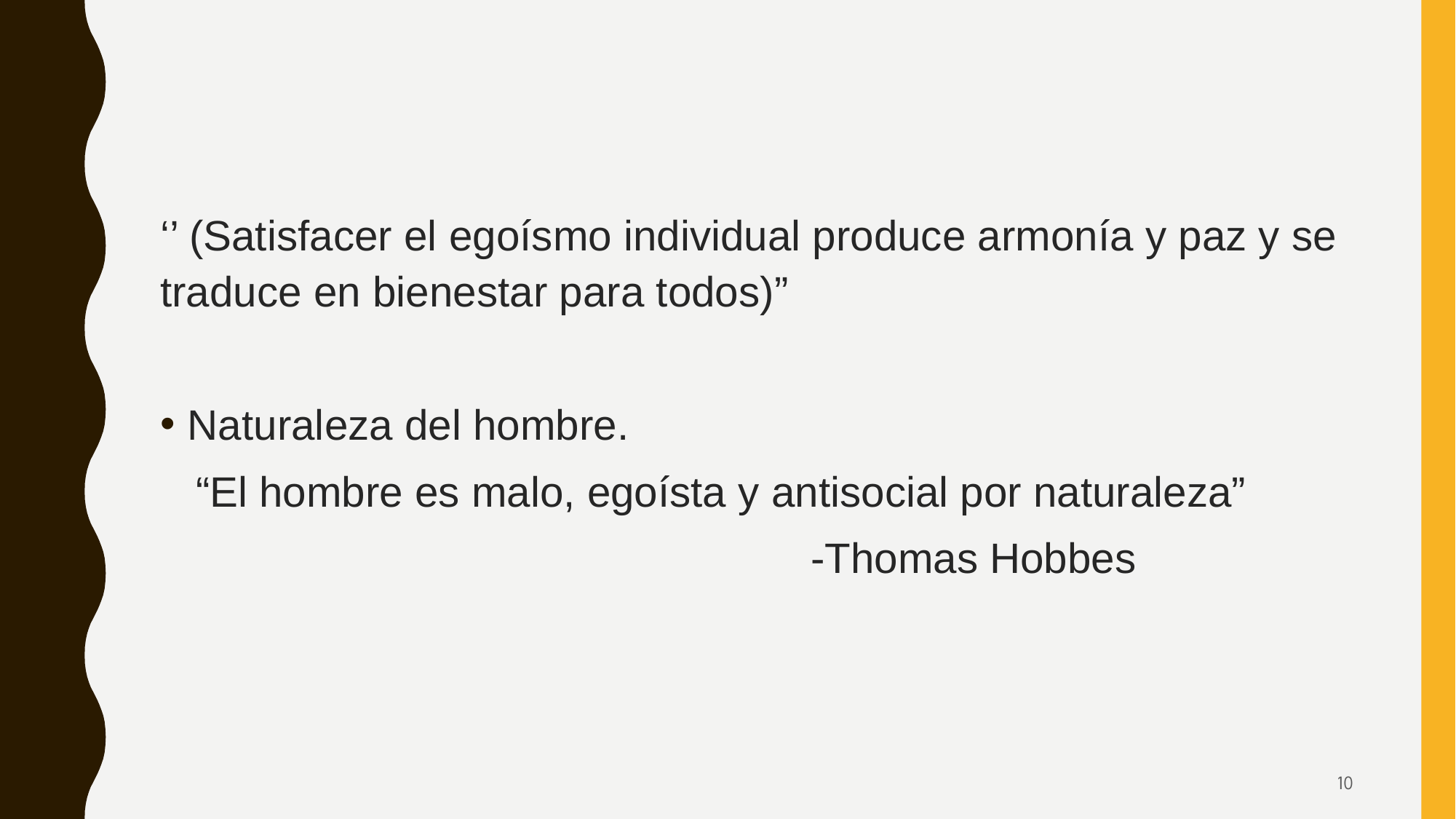

‘’ (Satisfacer el egoísmo individual produce armonía y paz y se traduce en bienestar para todos)”

Naturaleza del hombre.
   “El hombre es malo, egoísta y antisocial por naturaleza”
                                                       -Thomas Hobbes

10